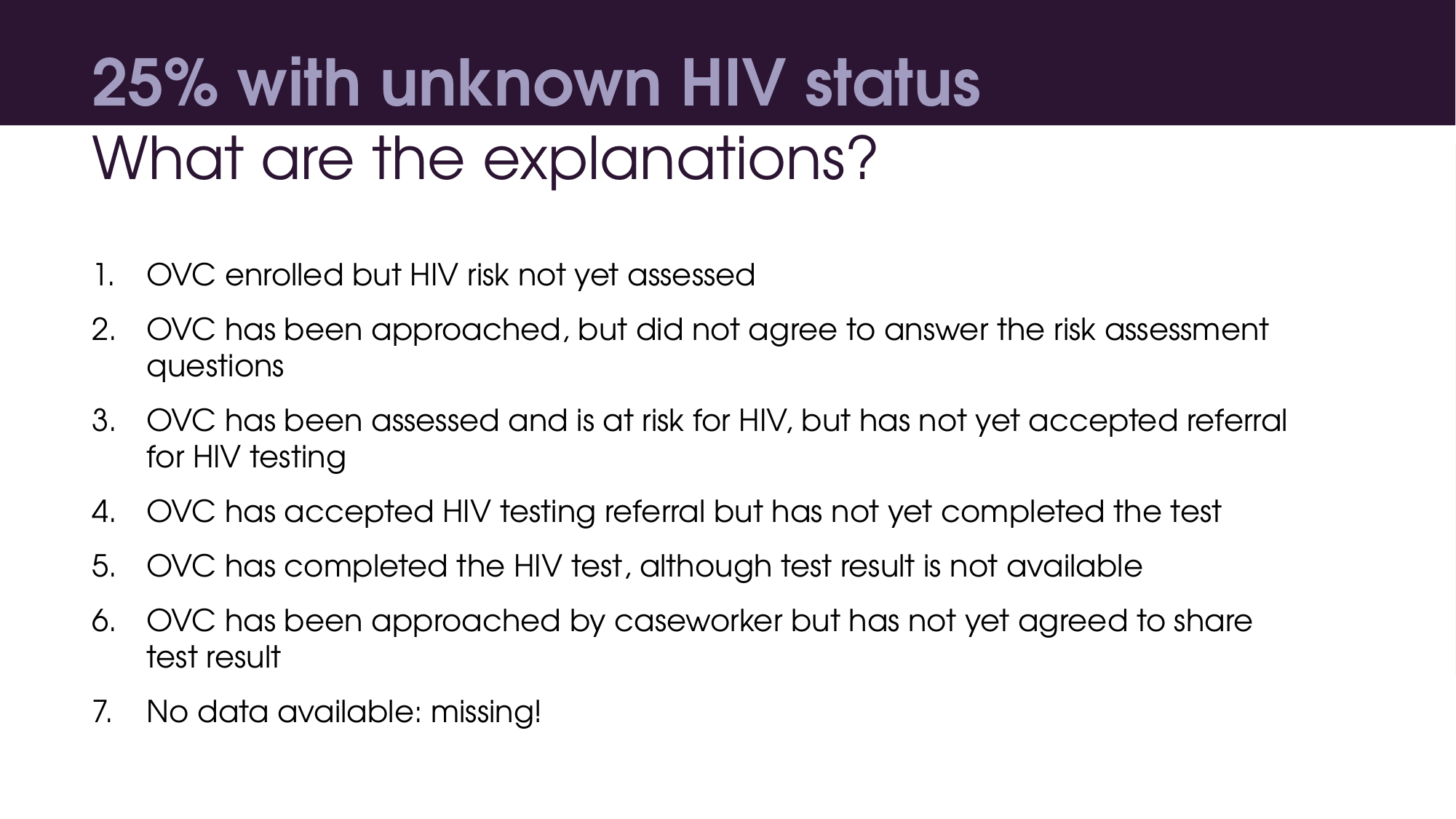

# 25% with unknown HIV status
What are the explanations?

OVC enrolled but HIV risk not yet assessed
OVC has been approached, but did not agree to answer the risk assessment questions
OVC has been assessed and is at risk for HIV, but has not yet accepted referral for HIV testing
OVC has accepted HIV testing referral but has not yet completed the test
OVC has completed the HIV test, although test result is not available
OVC has been approached by caseworker but has not yet agreed to share test result
No data available: missing!